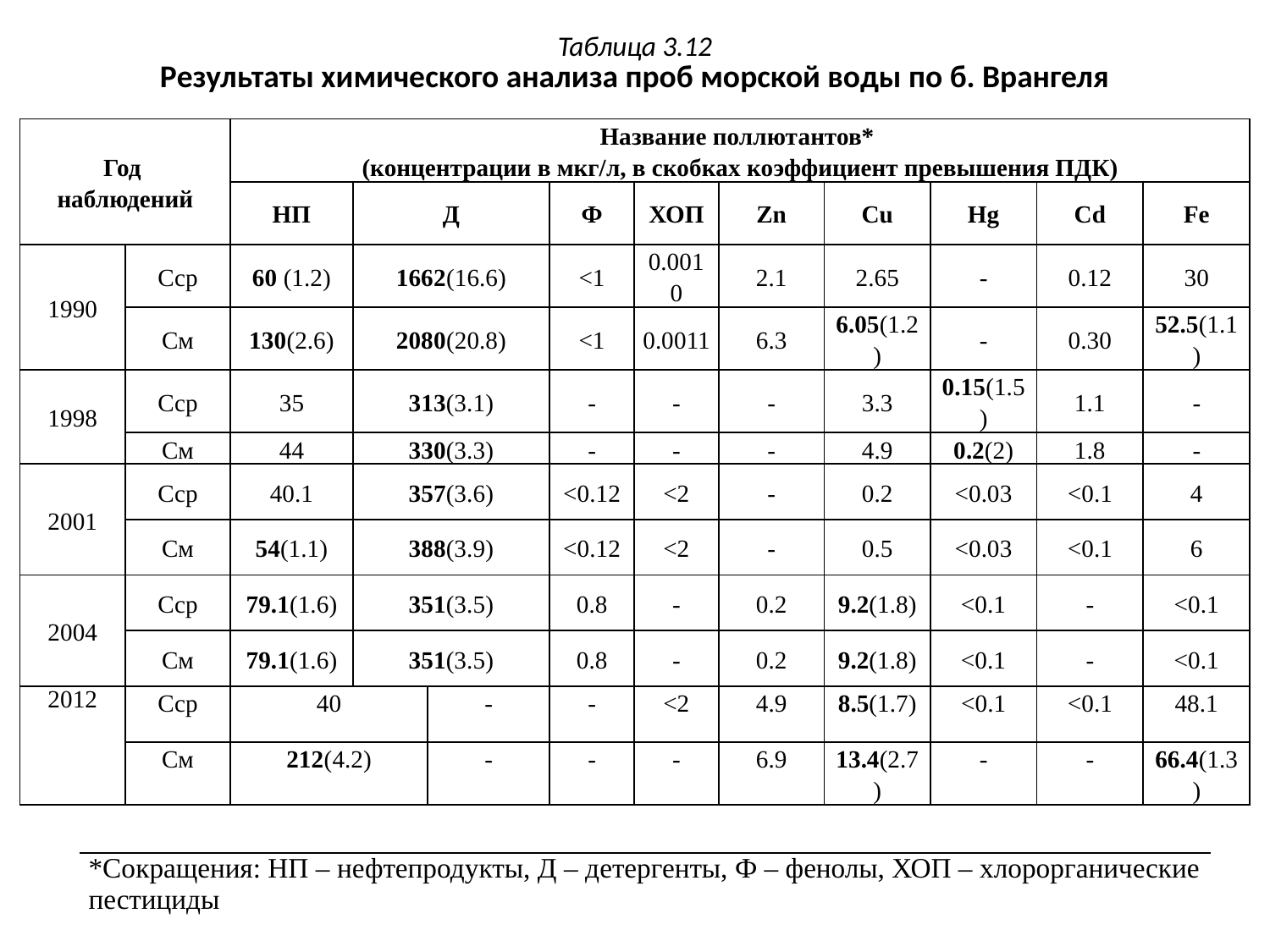

# Таблица 3.12 Результаты химического анализа проб морской воды по б. Врангеля
| Год наблюдений |  | Название поллютантов\* (концентрации в мкг/л, в скобках коэффициент превышения ПДК) |  |  |  |  |  |  |  |  |  |
| --- | --- | --- | --- | --- | --- | --- | --- | --- | --- | --- | --- |
|  |  | НП | Д |  | Ф | ХОП | Zn | Cu | Hg | Cd | Fe |
| 1990 | Сср | 60 (1.2) | 1662(16.6) |  | <1 | 0.0010 | 2.1 | 2.65 | - | 0.12 | 30 |
|  | См | 130(2.6) | 2080(20.8) |  | <1 | 0.0011 | 6.3 | 6.05(1.2) | - | 0.30 | 52.5(1.1) |
| 1998 | Сср | 35 | 313(3.1) |  | - | - | - | 3.3 | 0.15(1.5) | 1.1 | - |
|  | См | 44 | 330(3.3) |  | - | - | - | 4.9 | 0.2(2) | 1.8 | - |
| 2001 | Сср | 40.1 | 357(3.6) |  | <0.12 | <2 | - | 0.2 | <0.03 | <0.1 | 4 |
|  | См | 54(1.1) | 388(3.9) |  | <0.12 | <2 | - | 0.5 | <0.03 | <0.1 | 6 |
| 2004 | Сср | 79.1(1.6) | 351(3.5) |  | 0.8 | - | 0.2 | 9.2(1.8) | <0.1 | - | <0.1 |
|  | См | 79.1(1.6) | 351(3.5) |  | 0.8 | - | 0.2 | 9.2(1.8) | <0.1 | - | <0.1 |
| 2012 | Сср | 40 |  | - | - | <2 | 4.9 | 8.5(1.7) | <0.1 | <0.1 | 48.1 |
|  | См | 212(4.2) |  | - | - | - | 6.9 | 13.4(2.7) | - | - | 66.4(1.3) |
| \*Сокращения: НП – нефтепродукты, Д – детергенты, Ф – фенолы, ХОП – хлорорганические пестициды |
| --- |